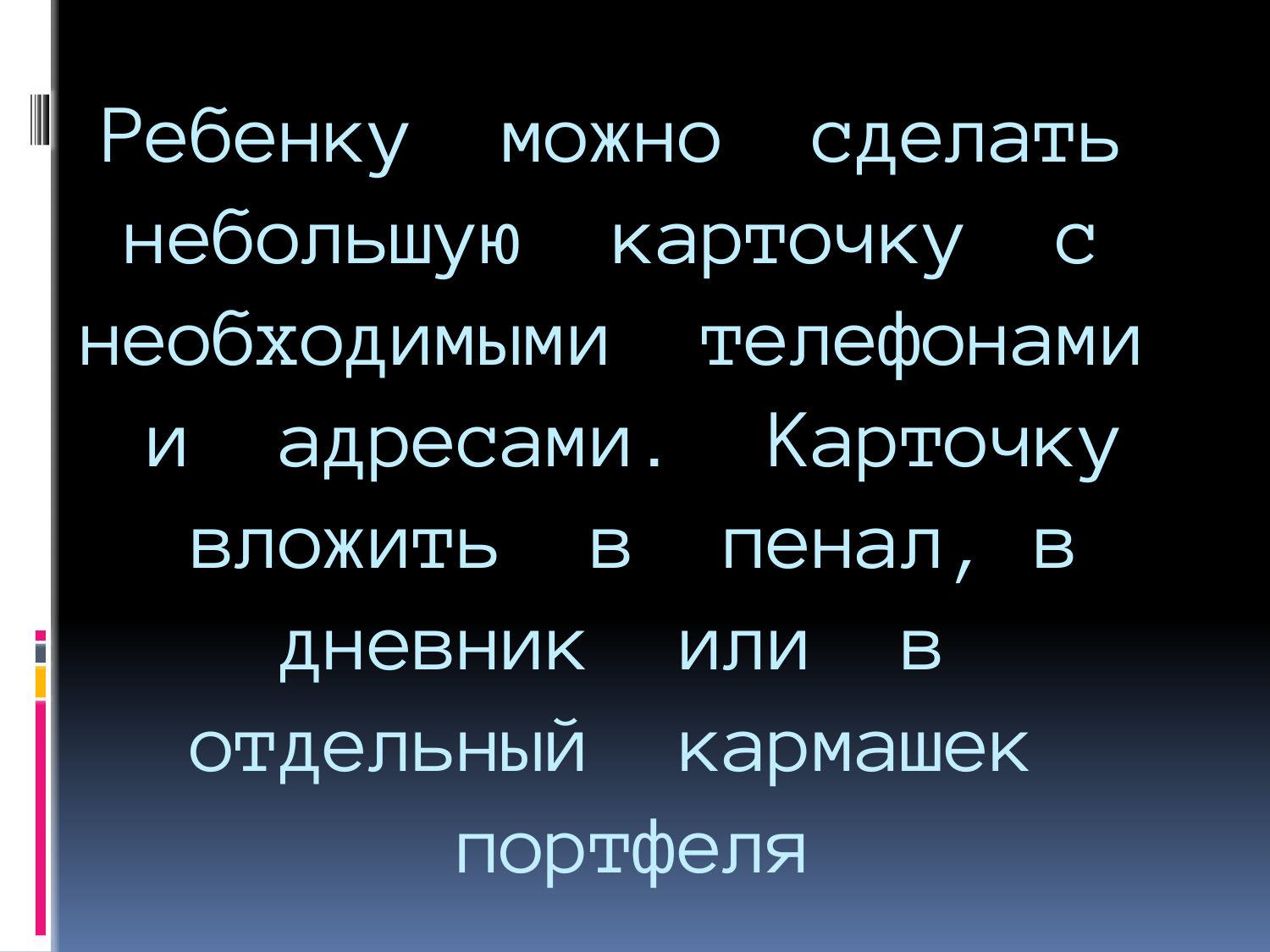

# Ребенку  можно  сделать  небольшую  карточку  с  необходимыми  телефонами  и  адресами.  Карточку вложить  в  пенал, в дневник  или  в  отдельный  кармашек  портфеля